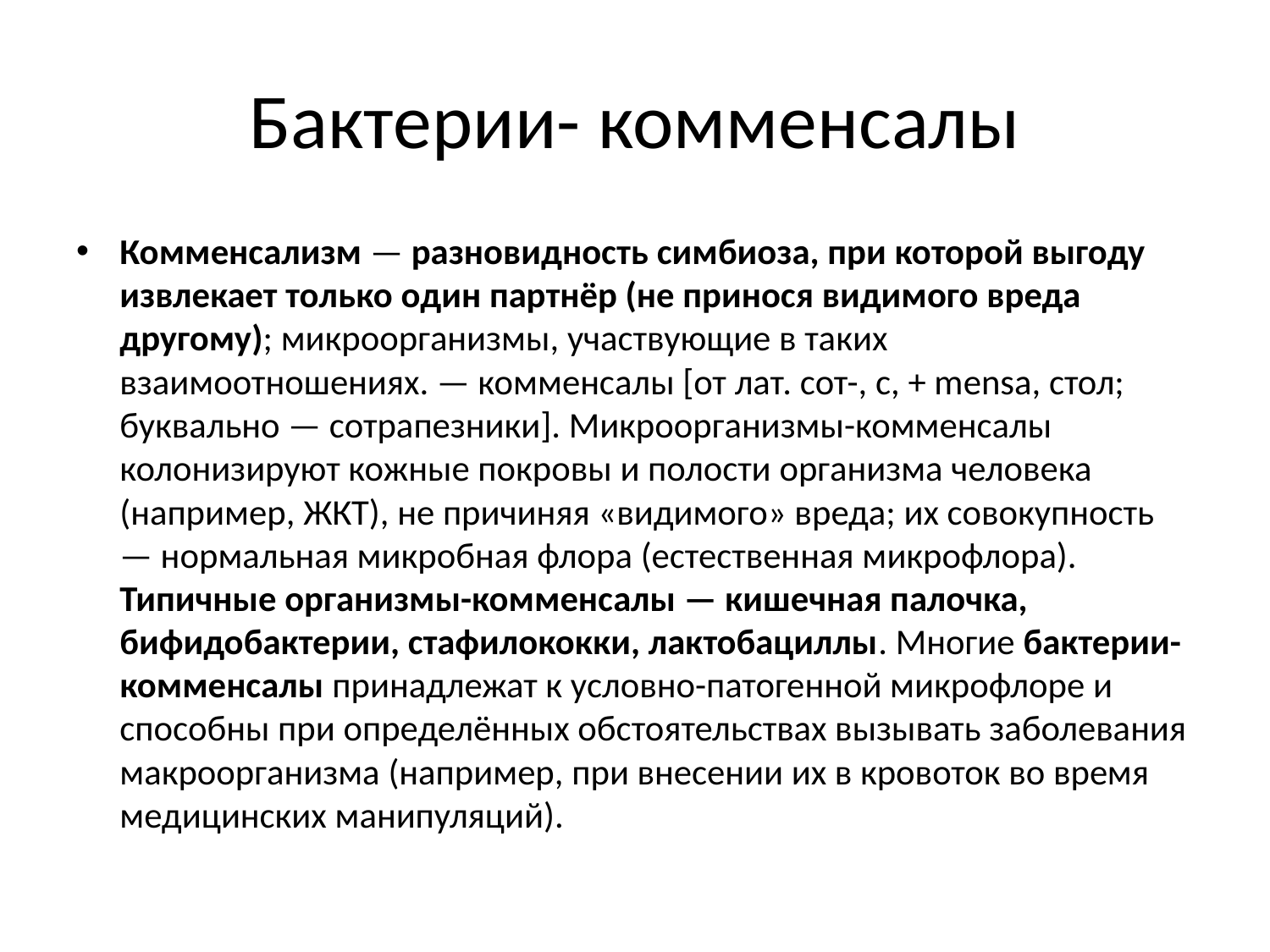

# Бактерии- комменсалы
Комменсализм — разновидность симбиоза, при которой выгоду извлекает только один партнёр (не принося видимого вреда другому); микроорганизмы, участвующие в таких взаимоотношениях. — комменсалы [от лат. сот-, с, + mensa, стол; буквально — сотрапезники]. Микроорганизмы-комменсалы колонизируют кожные покровы и полости организма человека (например, ЖКТ), не причиняя «видимого» вреда; их совокупность — нормальная микробная флора (естественная микрофлора). Типичные организмы-комменсалы — кишечная палочка, бифидобактерии, стафилококки, лактобациллы. Многие бактерии-комменсалы принадлежат к условно-патогенной микрофлоре и способны при определённых обстоятельствах вызывать заболевания макроорганизма (например, при внесении их в кровоток во время медицинских манипуляций).